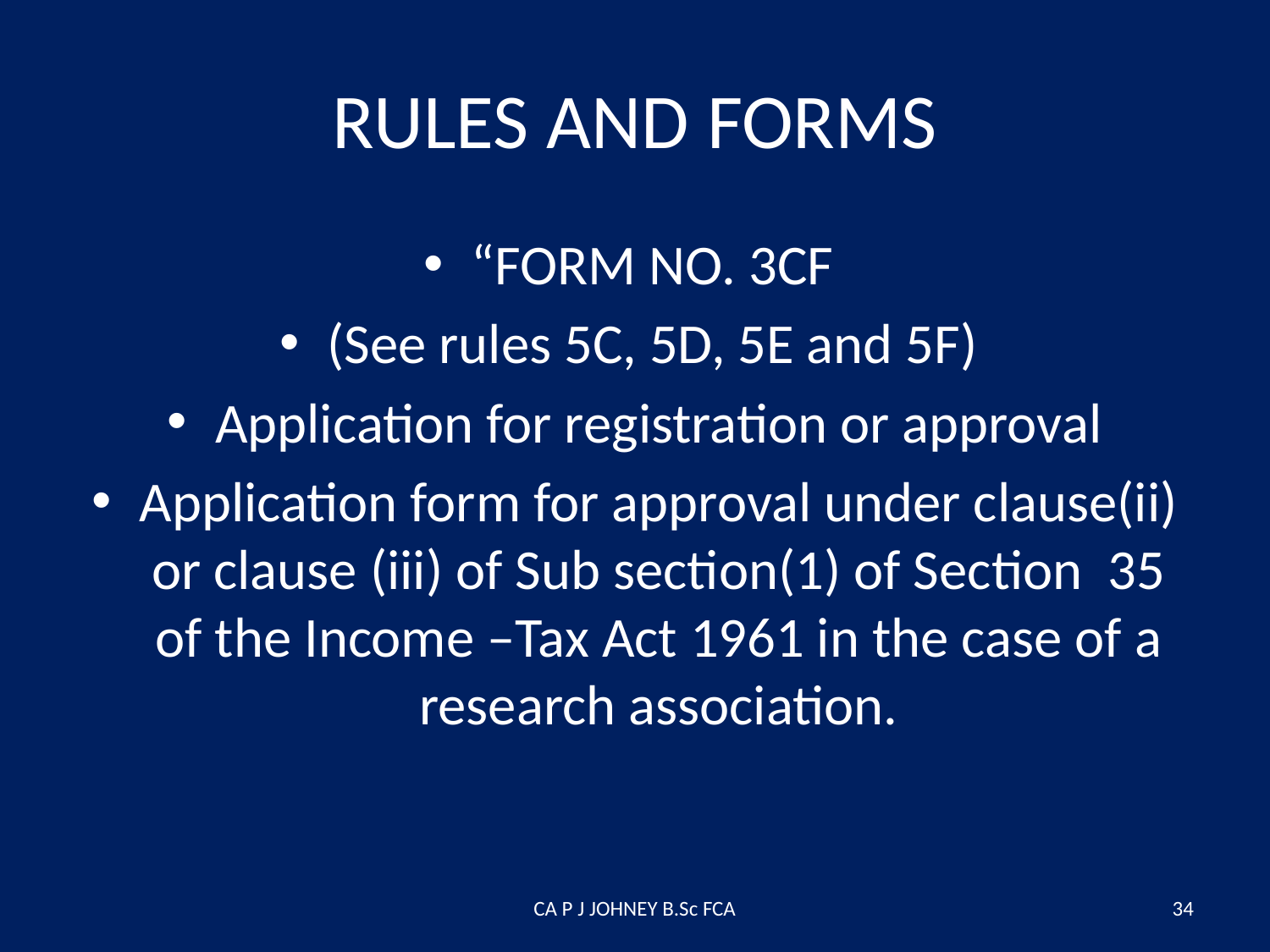

# RULES AND FORMS
“FORM NO. 3CF
(See rules 5C, 5D, 5E and 5F)
Application for registration or approval
Application form for approval under clause(ii) or clause (iii) of Sub section(1) of Section  35 of the Income –Tax Act 1961 in the case of a research association.
CA P J JOHNEY B.Sc FCA
34